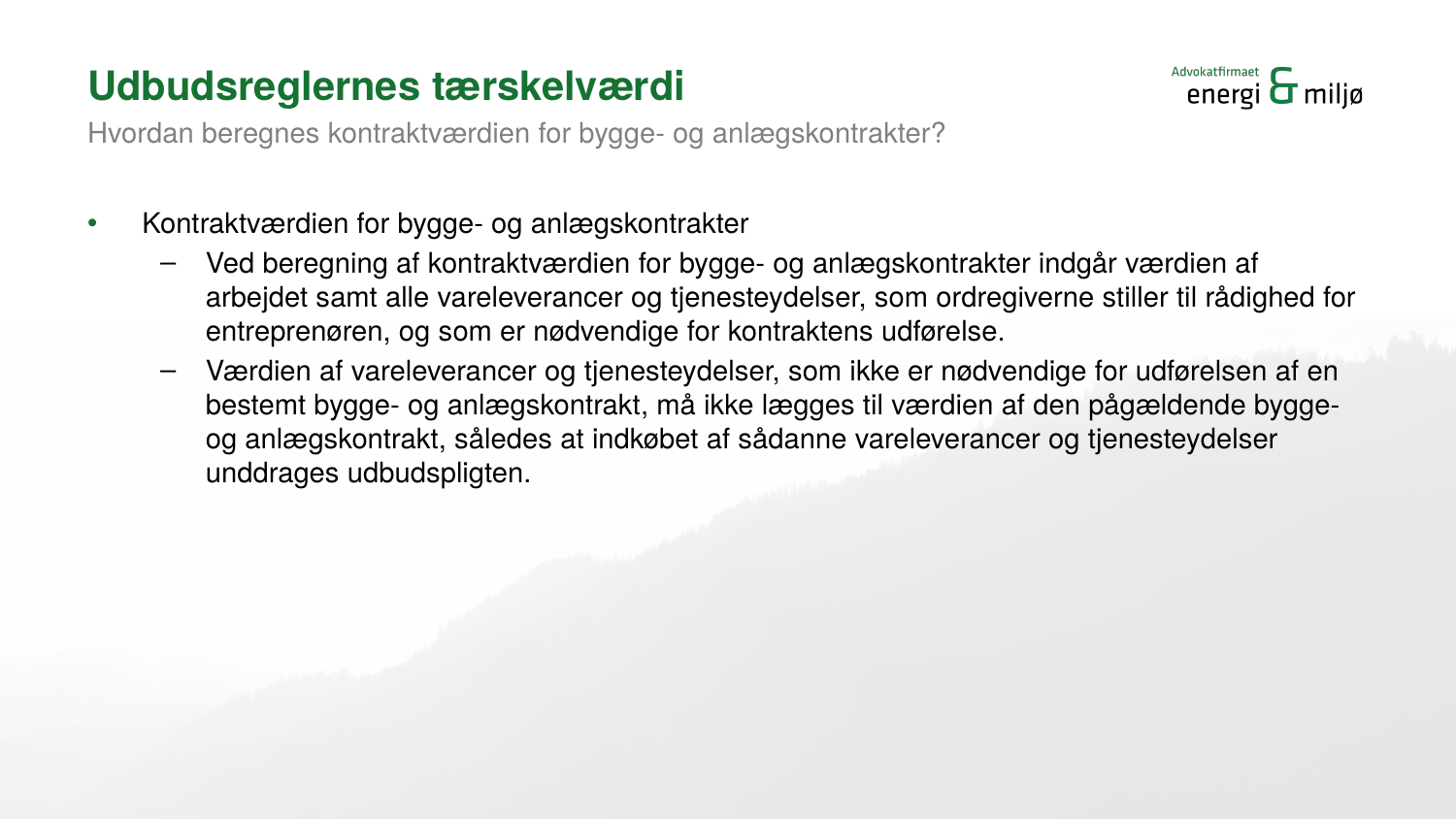

# Udbudsreglernes tærskelværdi
Hvordan beregnes kontraktværdien for bygge- og anlægskontrakter?
Kontraktværdien for bygge- og anlægskontrakter
Ved beregning af kontraktværdien for bygge- og anlægskontrakter indgår værdien af arbejdet samt alle vareleverancer og tjenesteydelser, som ordregiverne stiller til rådighed for entreprenøren, og som er nødvendige for kontraktens udførelse.
Værdien af vareleverancer og tjenesteydelser, som ikke er nødvendige for udførelsen af en bestemt bygge- og anlægskontrakt, må ikke lægges til værdien af den pågældende bygge- og anlægskontrakt, således at indkøbet af sådanne vareleverancer og tjenesteydelser unddrages udbudspligten.